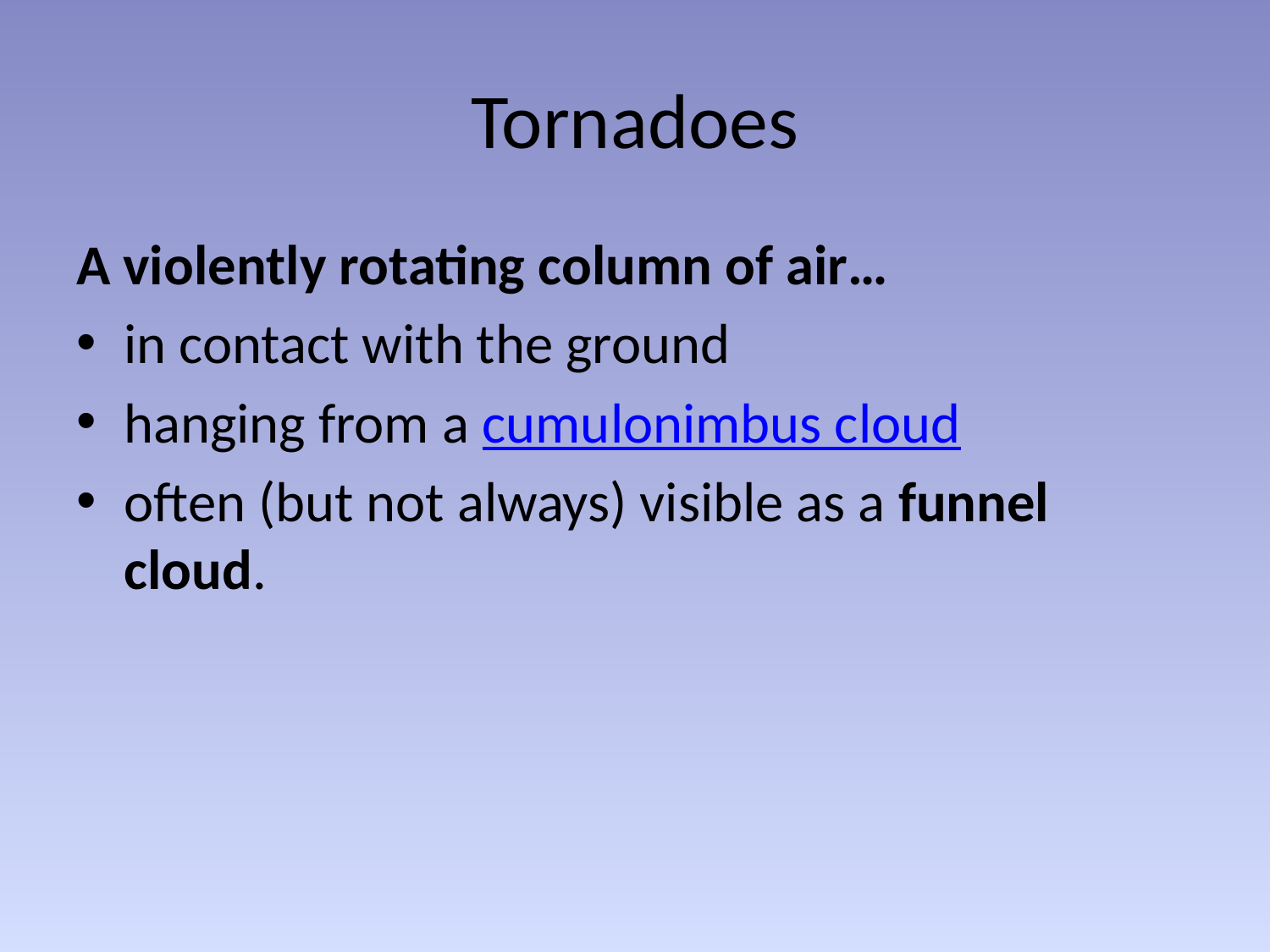

# Tornadoes
A violently rotating column of air…
in contact with the ground
hanging from a cumulonimbus cloud
often (but not always) visible as a funnel cloud.